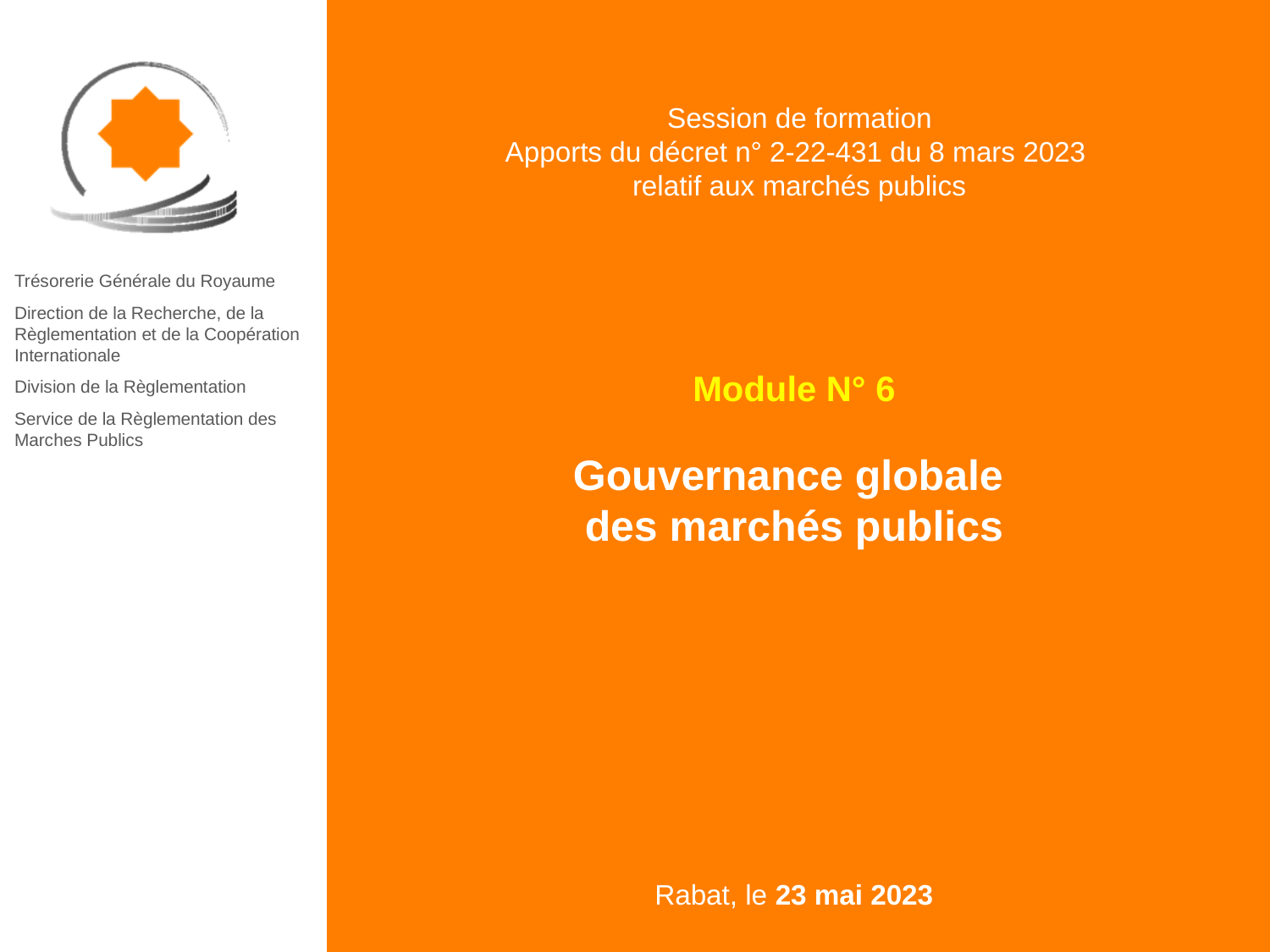

Module N° 6
Gouvernance globale
des marchés publics